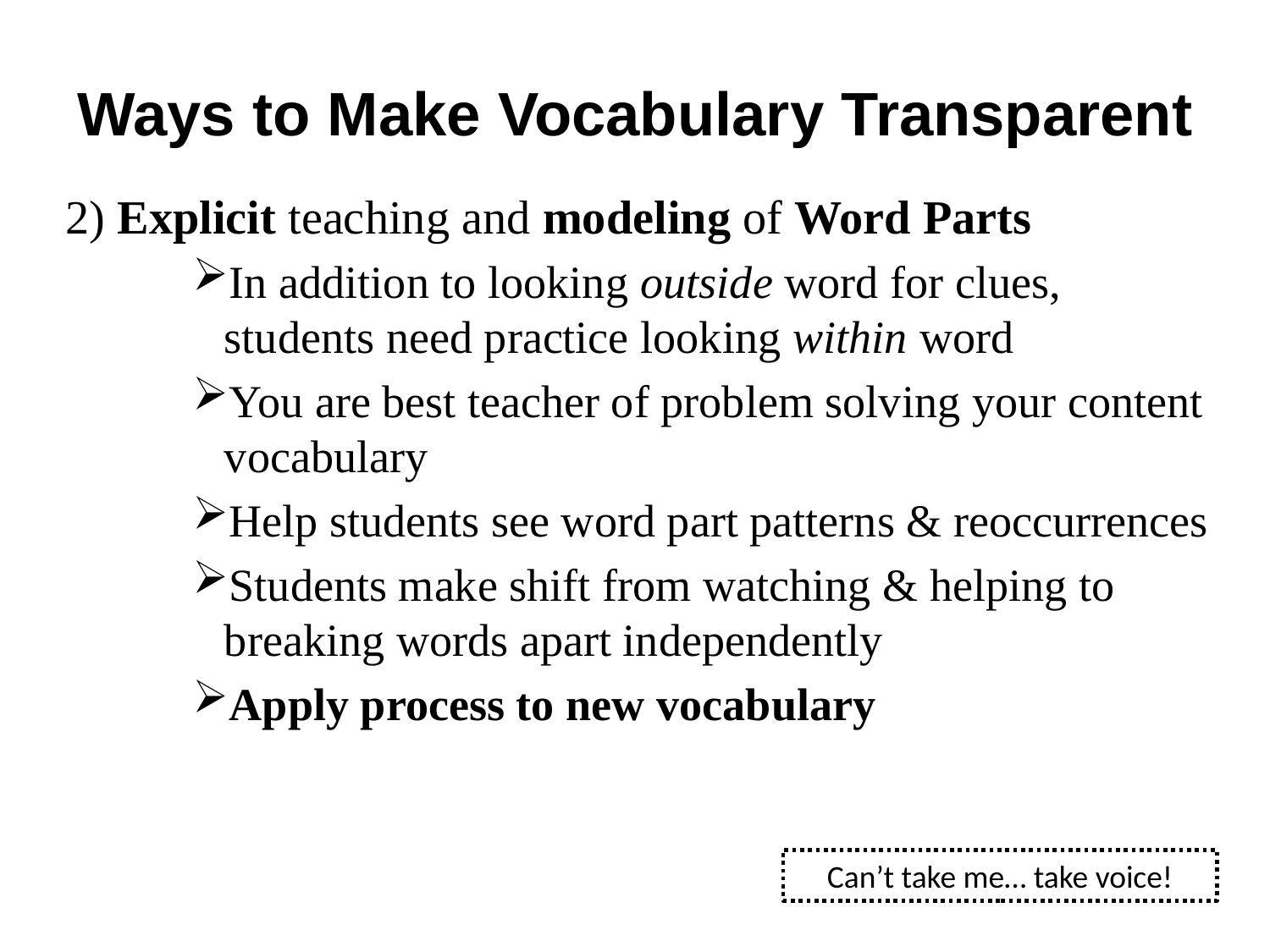

# Ways to Make Vocabulary Transparent
2) Explicit teaching and modeling of Word Parts
In addition to looking outside word for clues, students need practice looking within word
You are best teacher of problem solving your content vocabulary
Help students see word part patterns & reoccurrences
Students make shift from watching & helping to breaking words apart independently
Apply process to new vocabulary
Can’t take me… take voice!